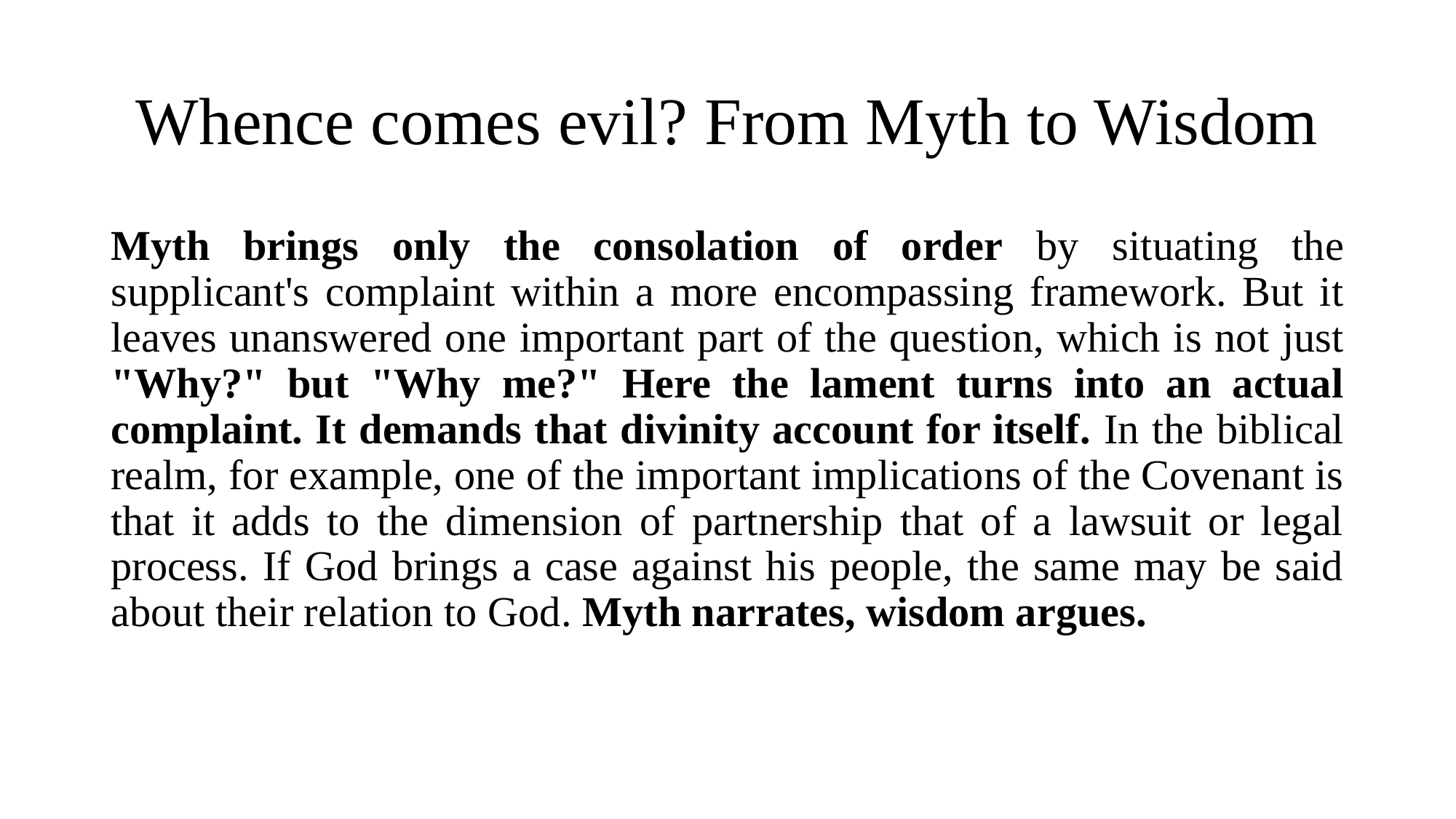

# Whence comes evil? From Myth to Wisdom
Myth brings only the consolation of order by situating the supplicant's complaint within a more encompassing framework. But it leaves unanswered one important part of the question, which is not just "Why?" but "Why me?" Here the lament turns into an actual complaint. It demands that divinity account for itself. In the biblical realm, for example, one of the important implications of the Covenant is that it adds to the dimension of partnership that of a lawsuit or legal process. If God brings a case against his people, the same may be said about their relation to God. Myth narrates, wisdom argues.